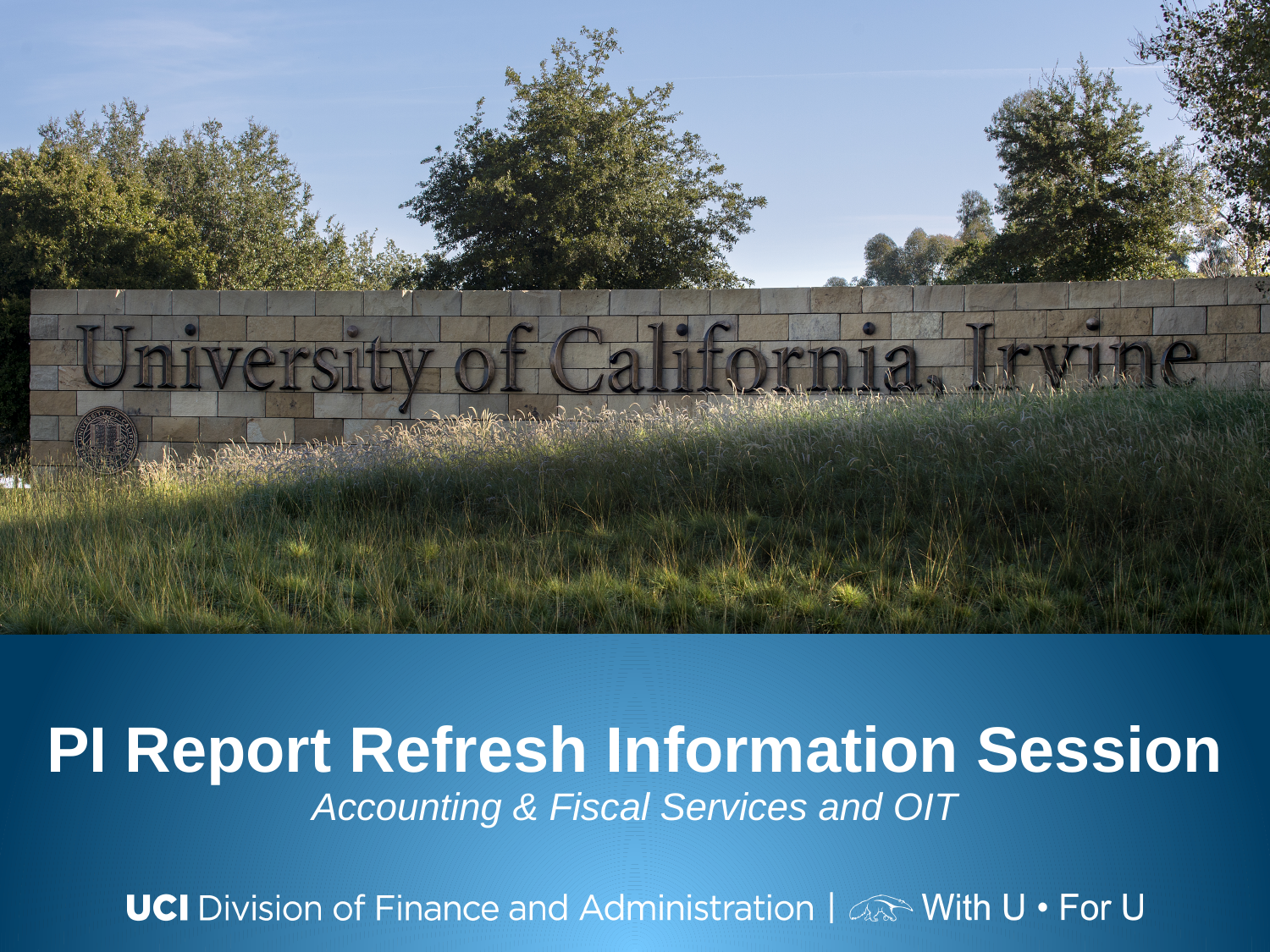

# PI Report Refresh Information Session Accounting & Fiscal Services and OIT